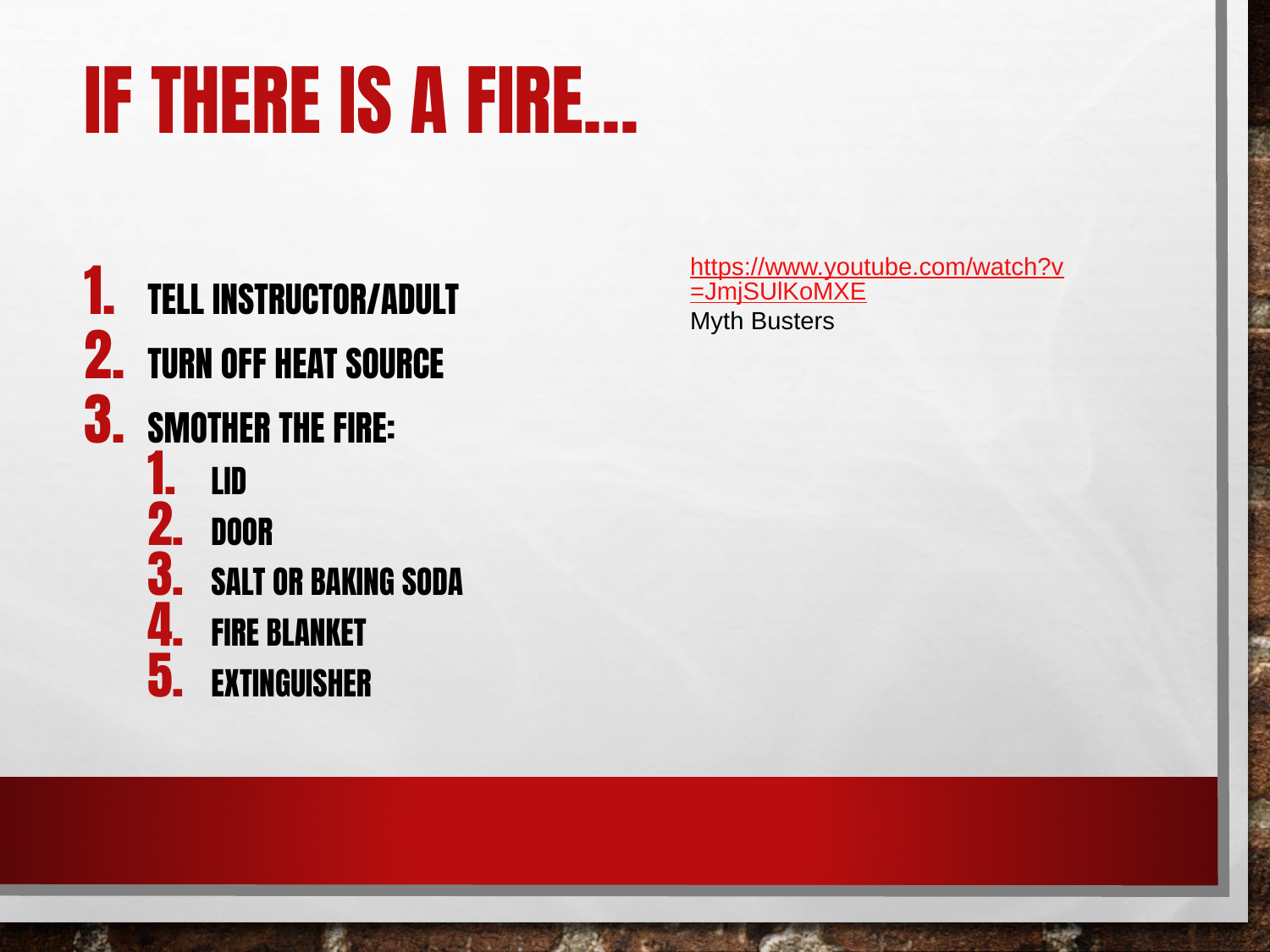

# IF THERE IS A FIRE…
https://www.youtube.com/watch?v=JmjSUlKoMXE
Myth Busters
TELL INSTRUCTOR/ADULT
TURN OFF HEAT SOURCE
SMOTHER THE FIRE:
LID
DOOR
SALT OR BAKING SODA
FIRE BLANKET
EXTINGUISHER